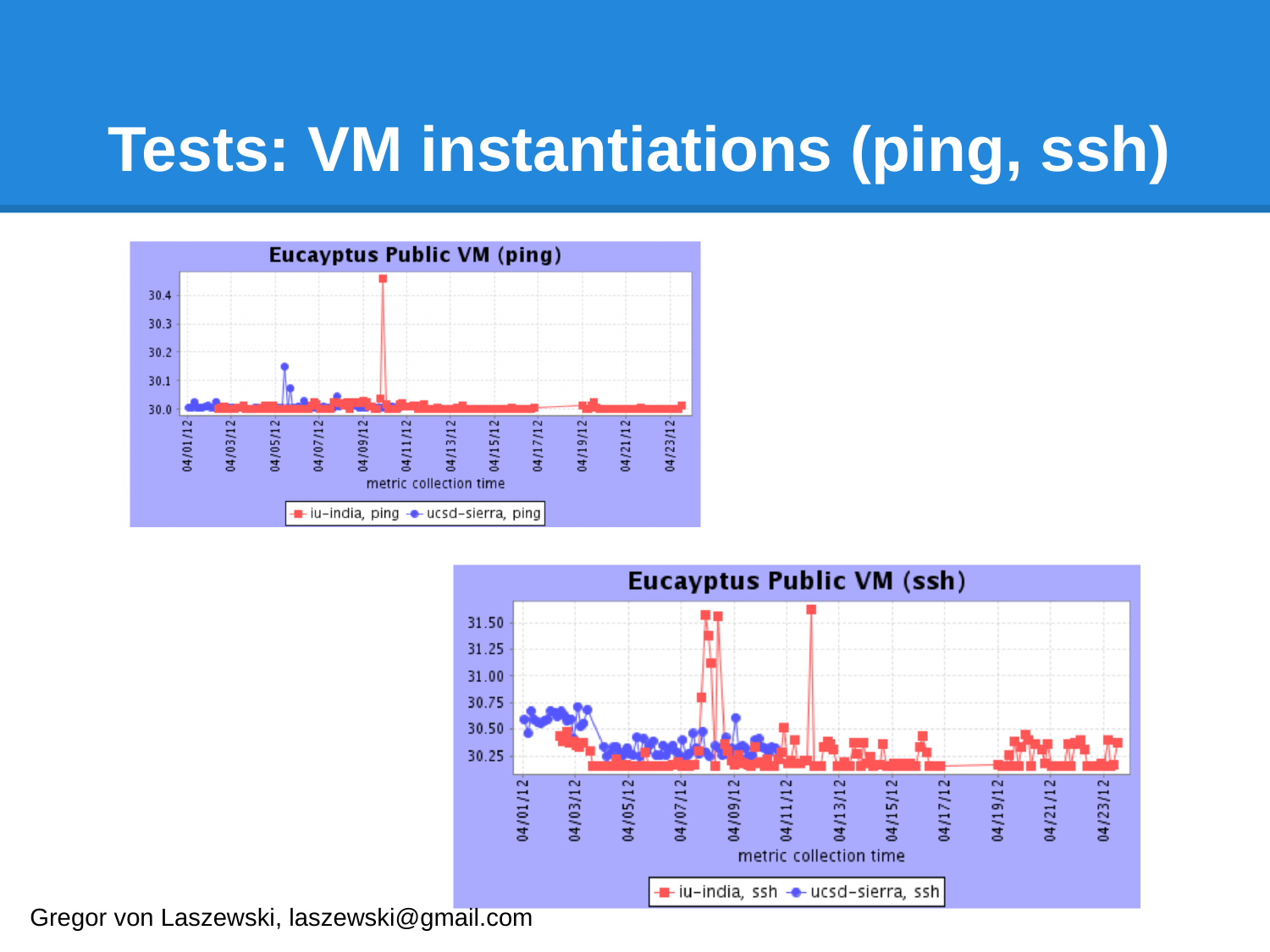

# Tests: VM instantiations (ping, ssh)

Gregor von Laszewski, laszewski@gmail.com